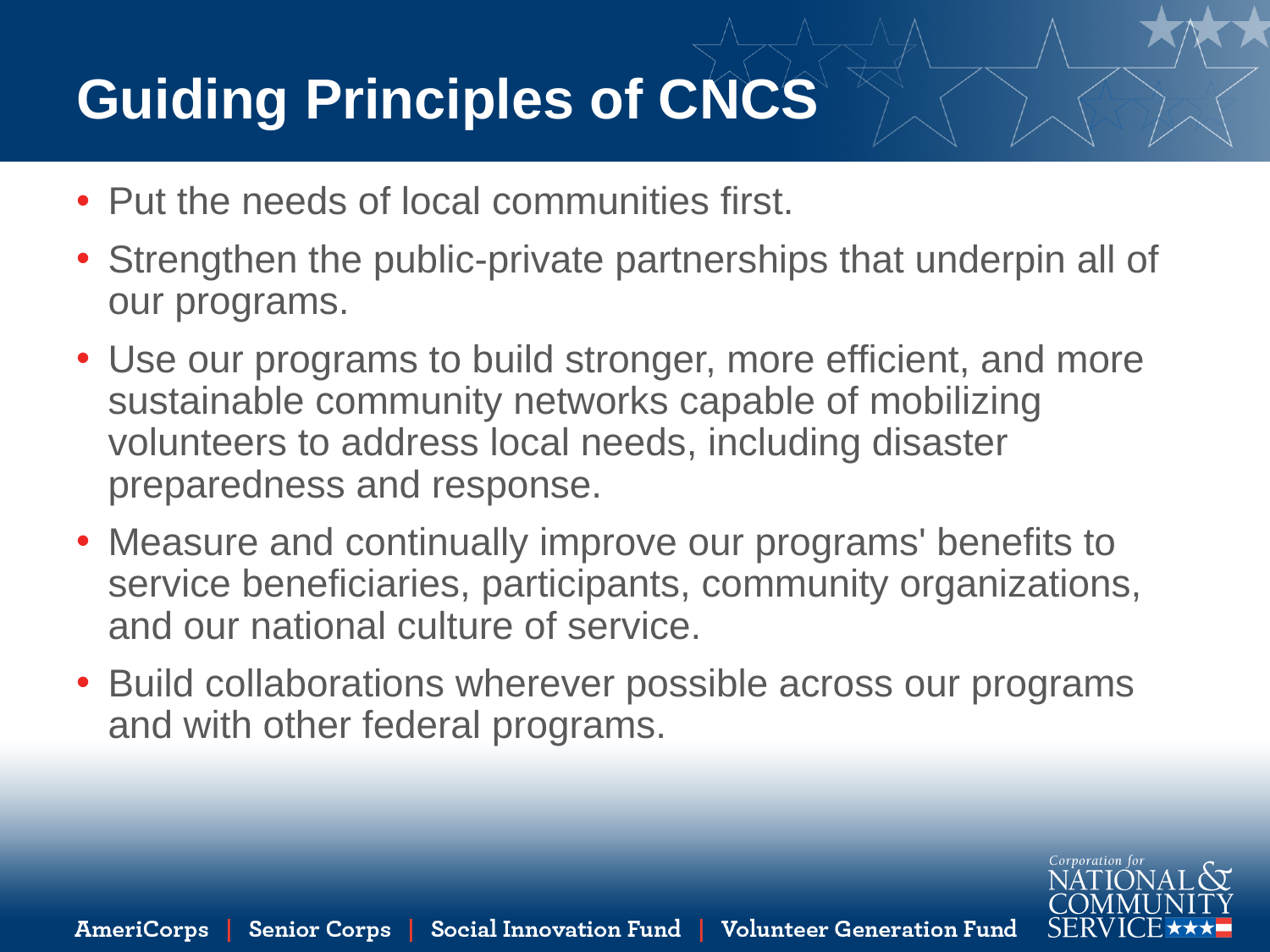

# Guiding Principles of CNCS
Put the needs of local communities first.
Strengthen the public-private partnerships that underpin all of our programs.
Use our programs to build stronger, more efficient, and more sustainable community networks capable of mobilizing volunteers to address local needs, including disaster preparedness and response.
Measure and continually improve our programs' benefits to service beneficiaries, participants, community organizations, and our national culture of service.
Build collaborations wherever possible across our programs and with other federal programs.